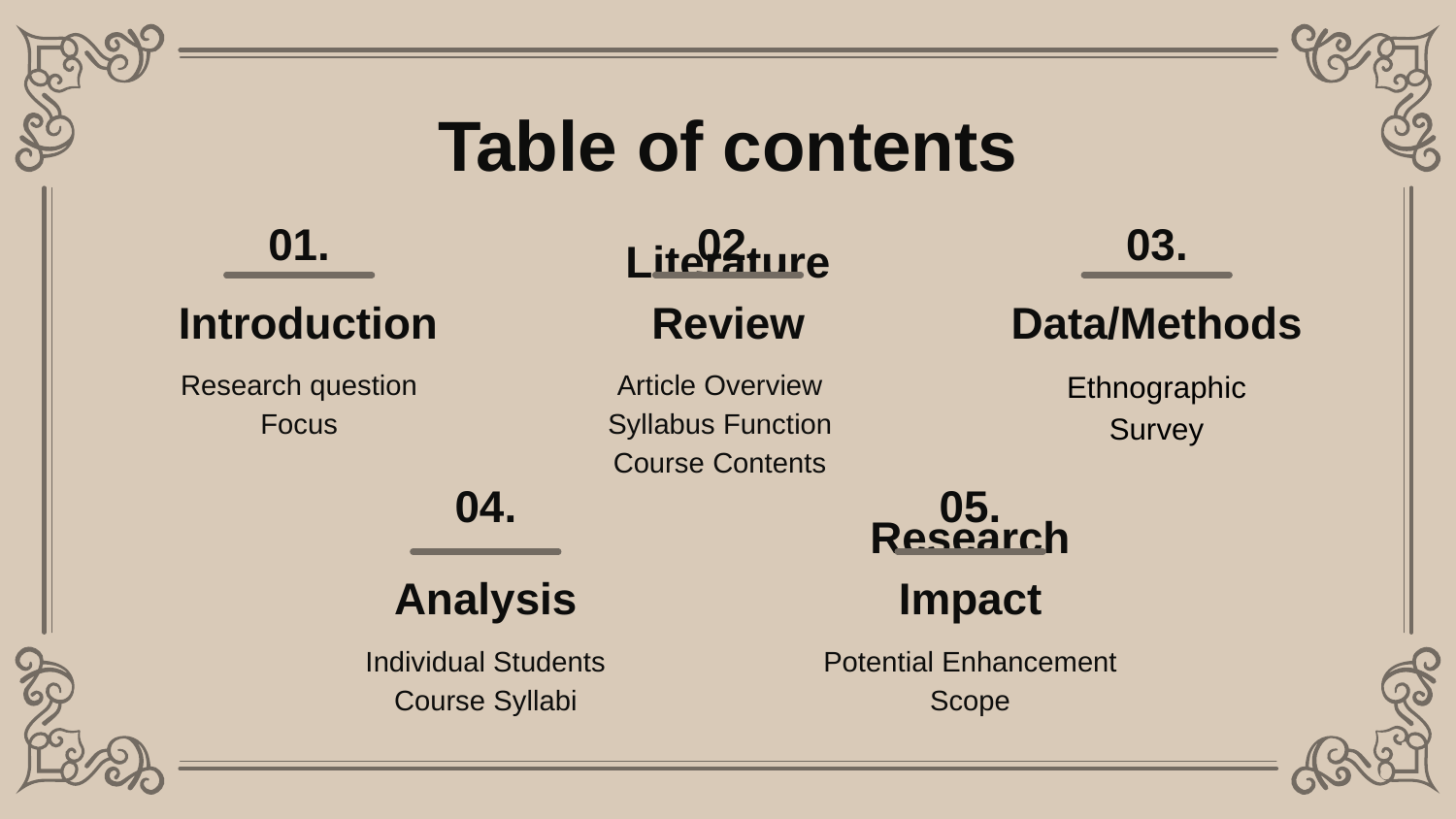

# Table of contents
01.
02.
03.
Literature Review
Data/Methods
Introduction
Article Overview
Syllabus Function
Course Contents
Research question
Focus
Ethnographic
Survey
04.
05.
Analysis
Research Impact
Individual Students
Course Syllabi
Potential Enhancement
Scope